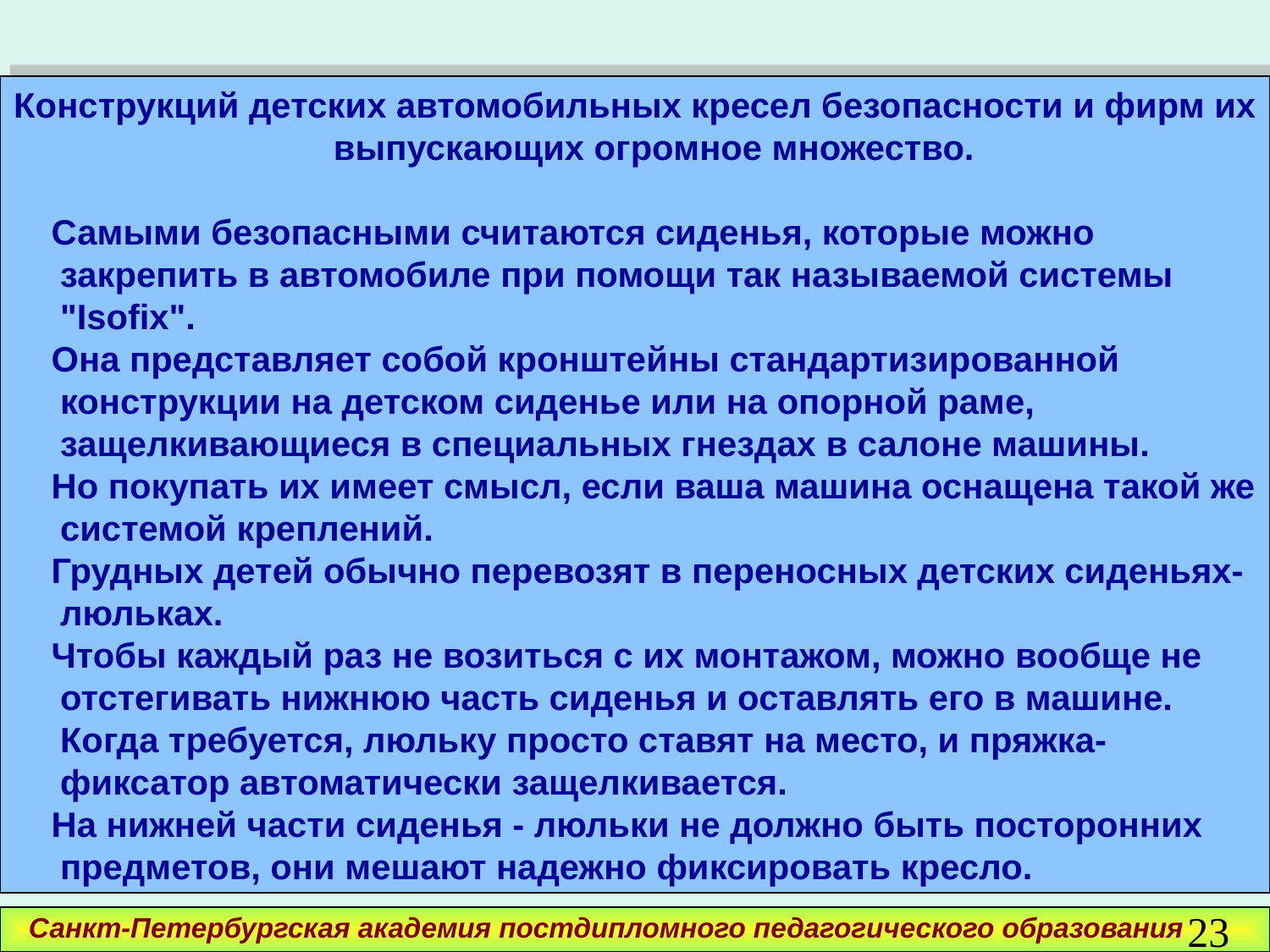

Конструкций детских автомобильных кресел безопасности и фирм их выпускающих огромное множество.

    Самыми безопасными считаются сиденья, которые можно закрепить в автомобиле при помощи так называемой системы "Isofix".
    Она представляет собой кронштейны стандартизированной конструкции на детском сиденье или на опорной раме, защелкивающиеся в специальных гнездах в салоне машины.
    Но покупать их имеет смысл, если ваша машина оснащена такой же системой креплений.
    Грудных детей обычно перевозят в переносных детских сиденьях-люльках.
    Чтобы каждый раз не возиться с их монтажом, можно вообще не отстегивать нижнюю часть сиденья и оставлять его в машине. Когда требуется, люльку просто ставят на место, и пряжка-фиксатор автоматически защелкивается.
    На нижней части сиденья - люльки не должно быть посторонних предметов, они мешают надежно фиксировать кресло.
23

Санкт-Петербургская академия постдипломного педагогического образования